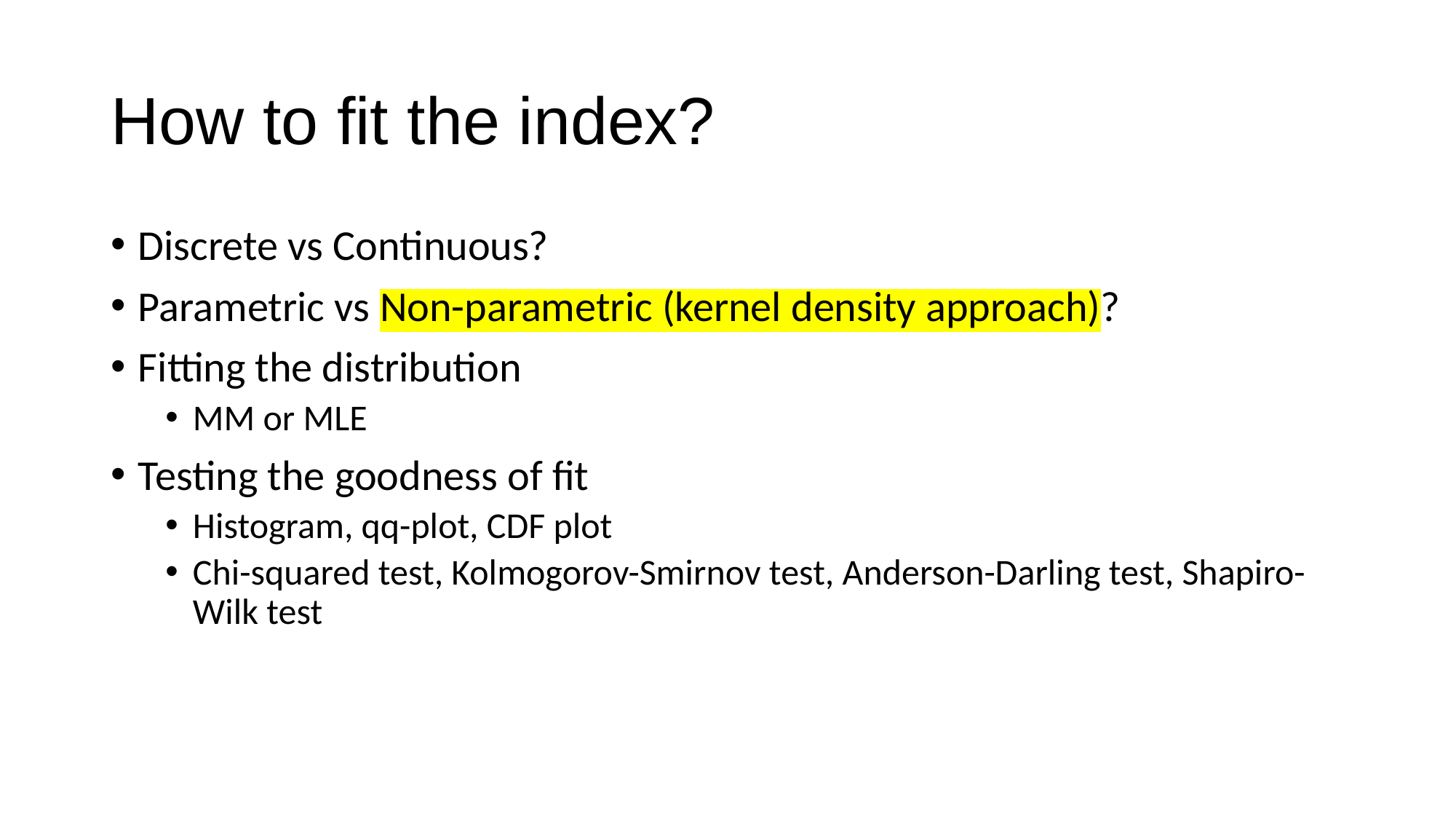

# How to fit the index?
Discrete vs Continuous?
Parametric vs Non-parametric (kernel density approach)?
Fitting the distribution
MM or MLE
Testing the goodness of fit
Histogram, qq-plot, CDF plot
Chi-squared test, Kolmogorov-Smirnov test, Anderson-Darling test, Shapiro-Wilk test